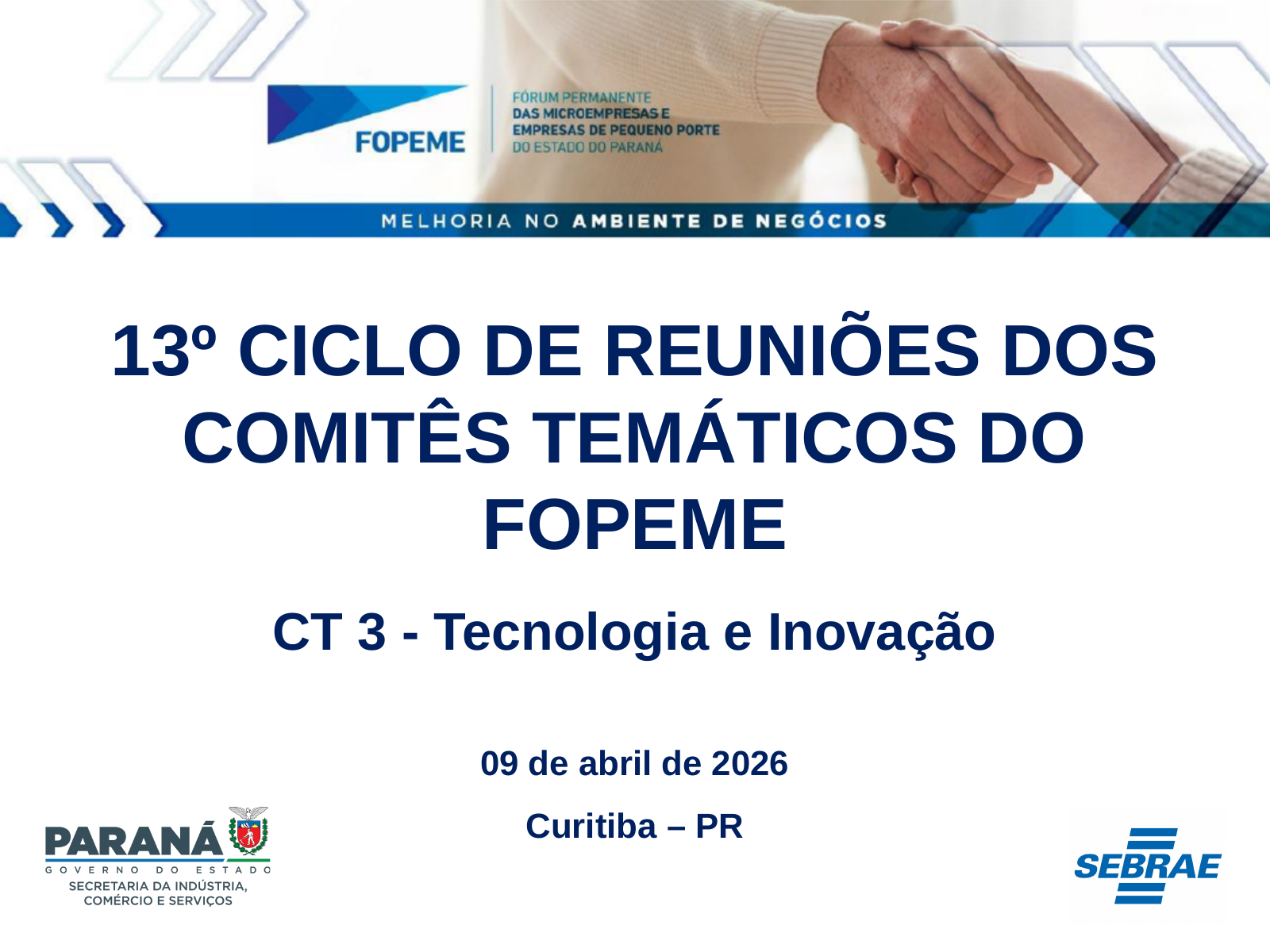

13º CICLO DE REUNIÕES DOS COMITÊS TEMÁTICOS DO FOPEME
CT 3 - Tecnologia e Inovação
09 de abril de 2026

Curitiba – PR